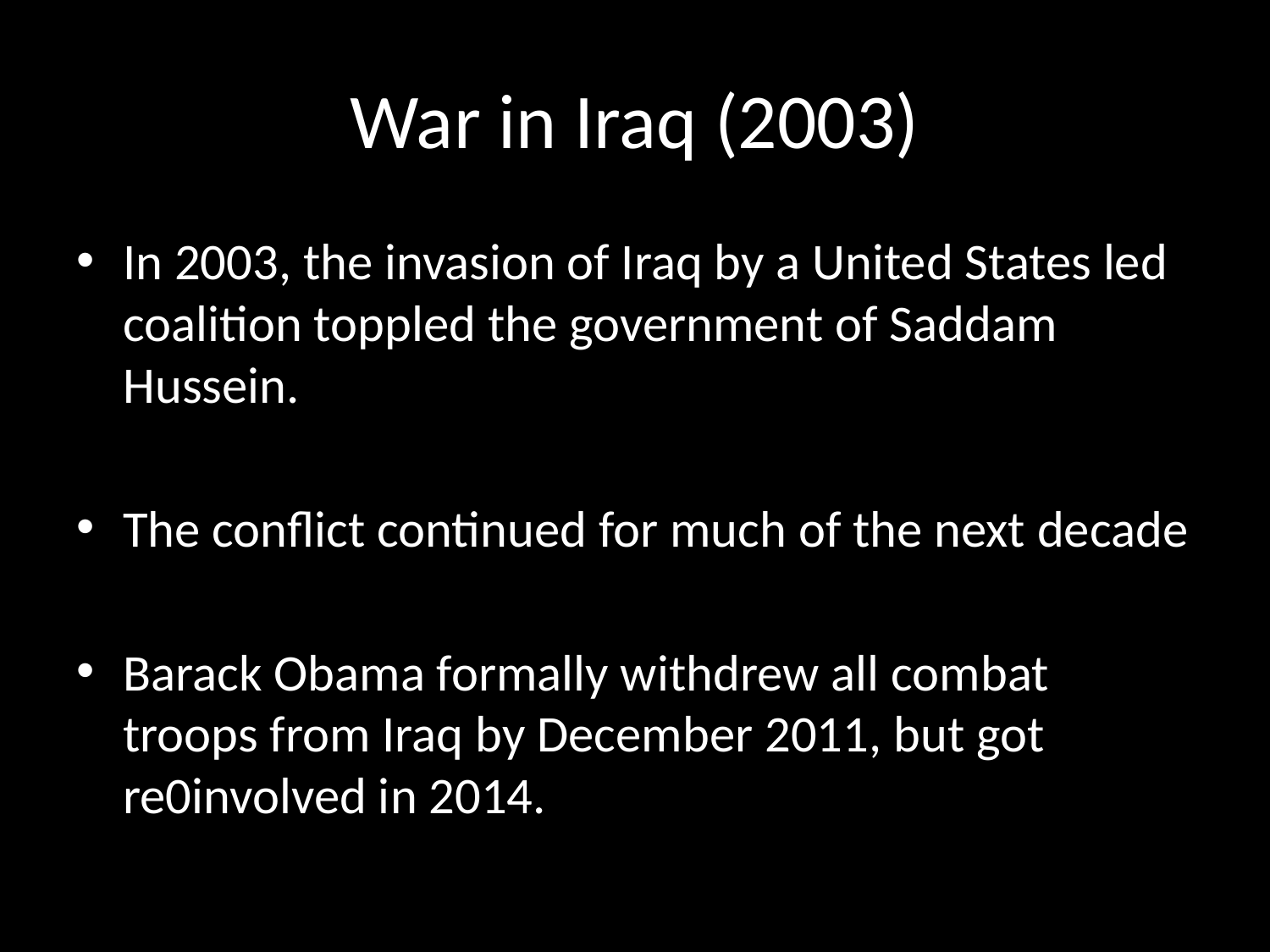

# War in Iraq (2003)
In 2003, the invasion of Iraq by a United States led coalition toppled the government of Saddam Hussein.

The conflict continued for much of the next decade

Barack Obama formally withdrew all combat troops from Iraq by December 2011, but got re0involved in 2014.